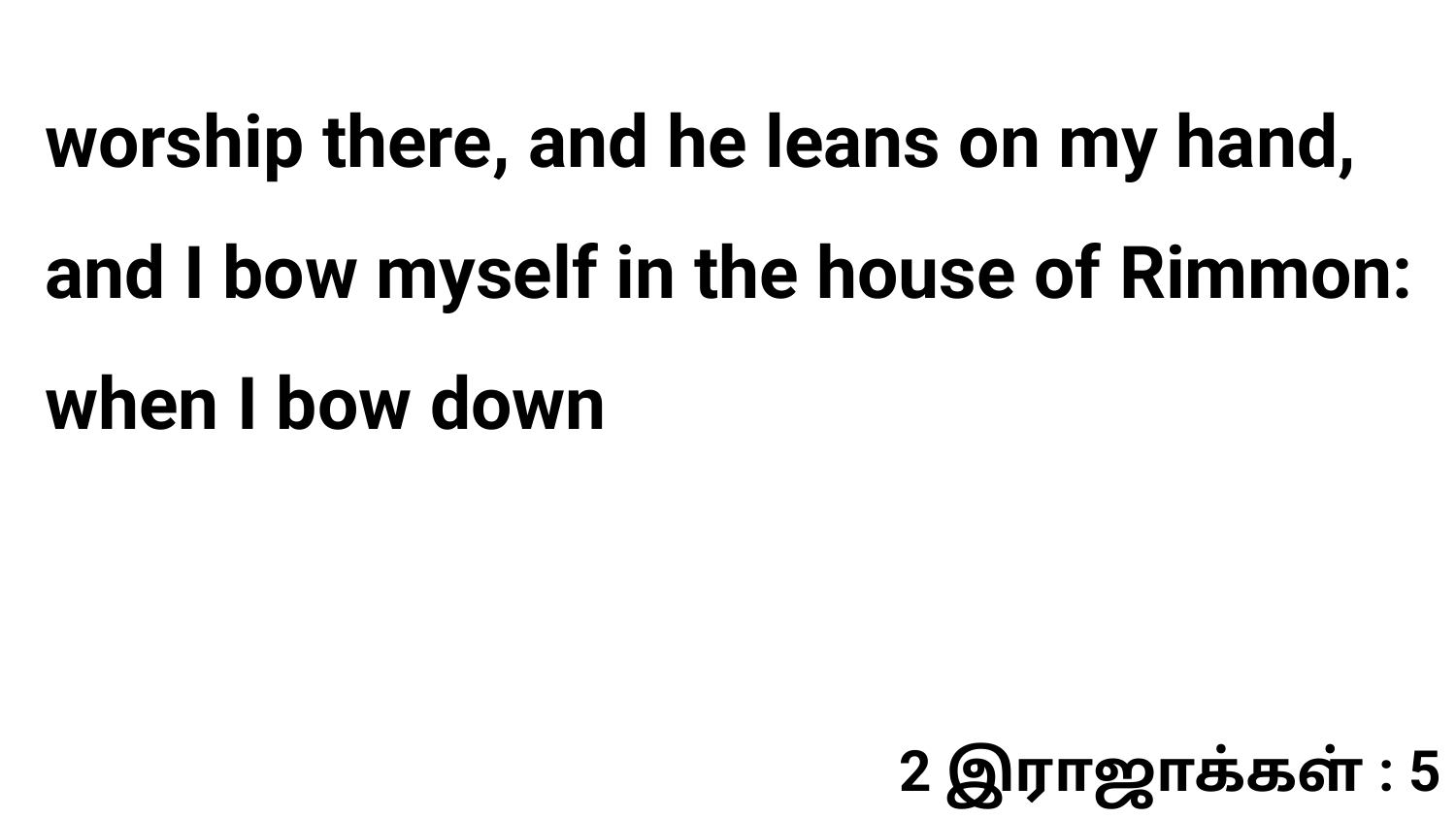

worship there, and he leans on my hand, and I bow myself in the house of Rimmon: when I bow down
2 இராஜாக்கள் : 5